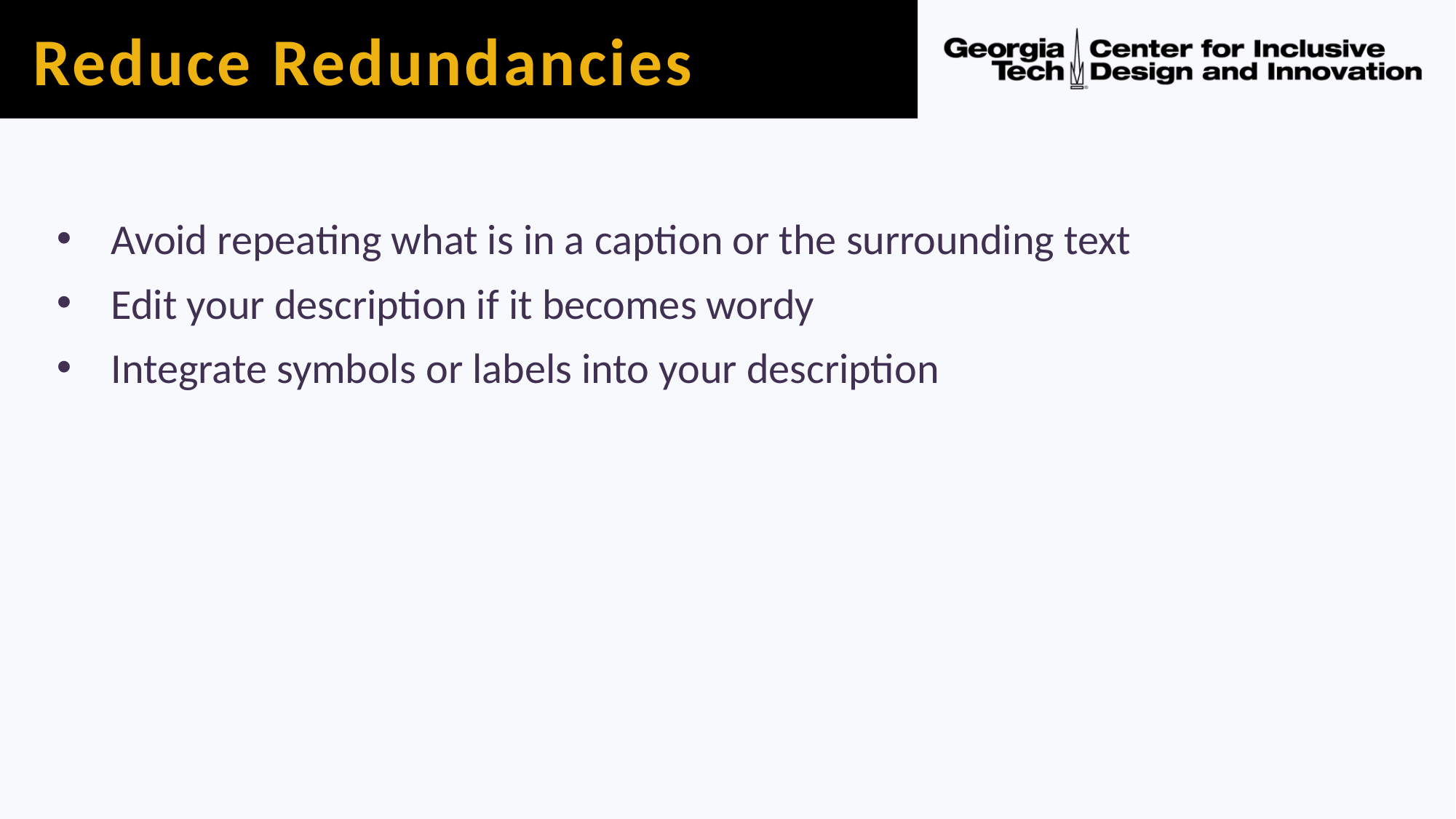

# Reduce Redundancies
Avoid repeating what is in a caption or the surrounding text
Edit your description if it becomes wordy
Integrate symbols or labels into your description